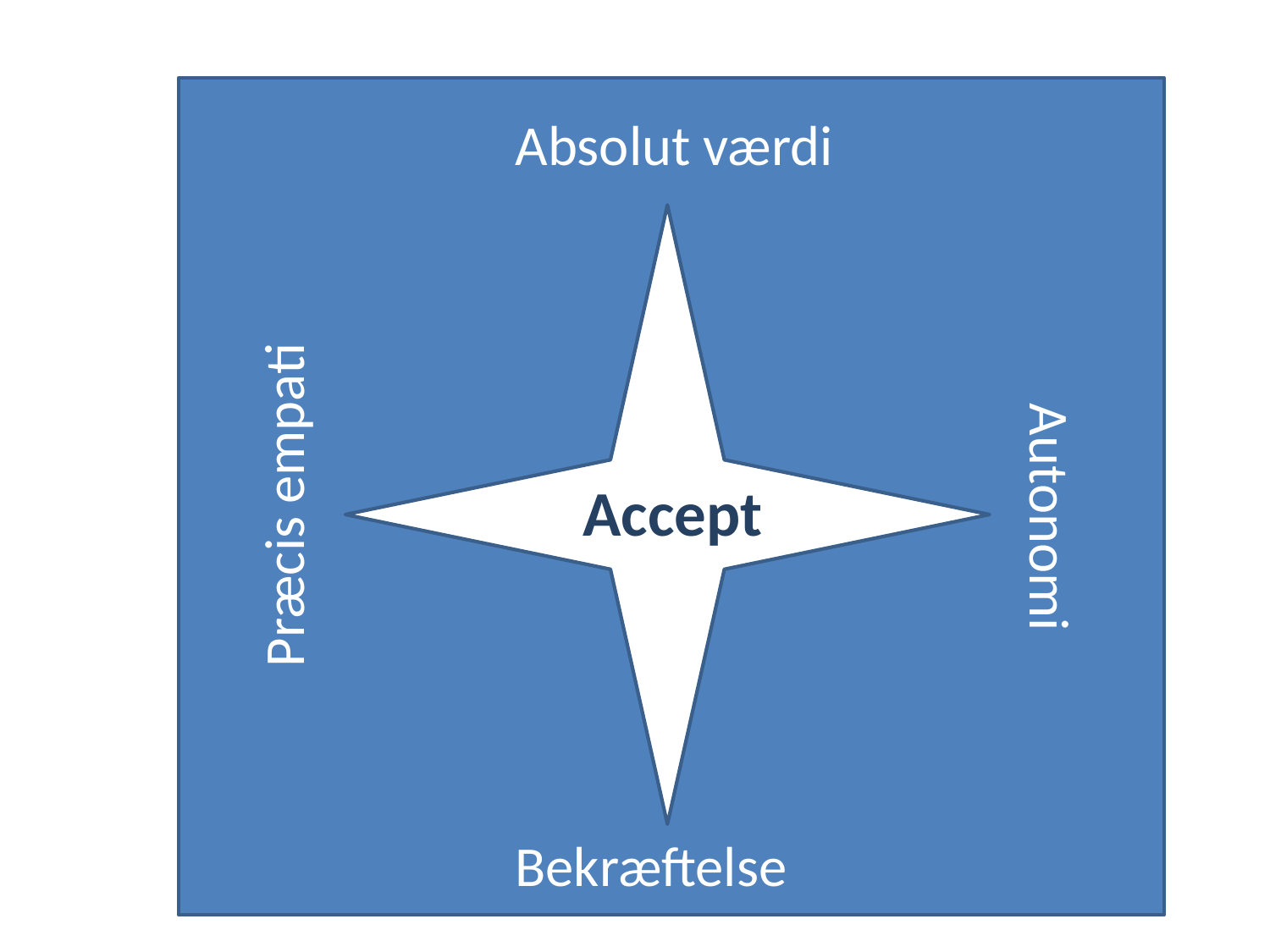

Absolut værdi

Præcis empati
Accept
Autonomi
Bekræftelse